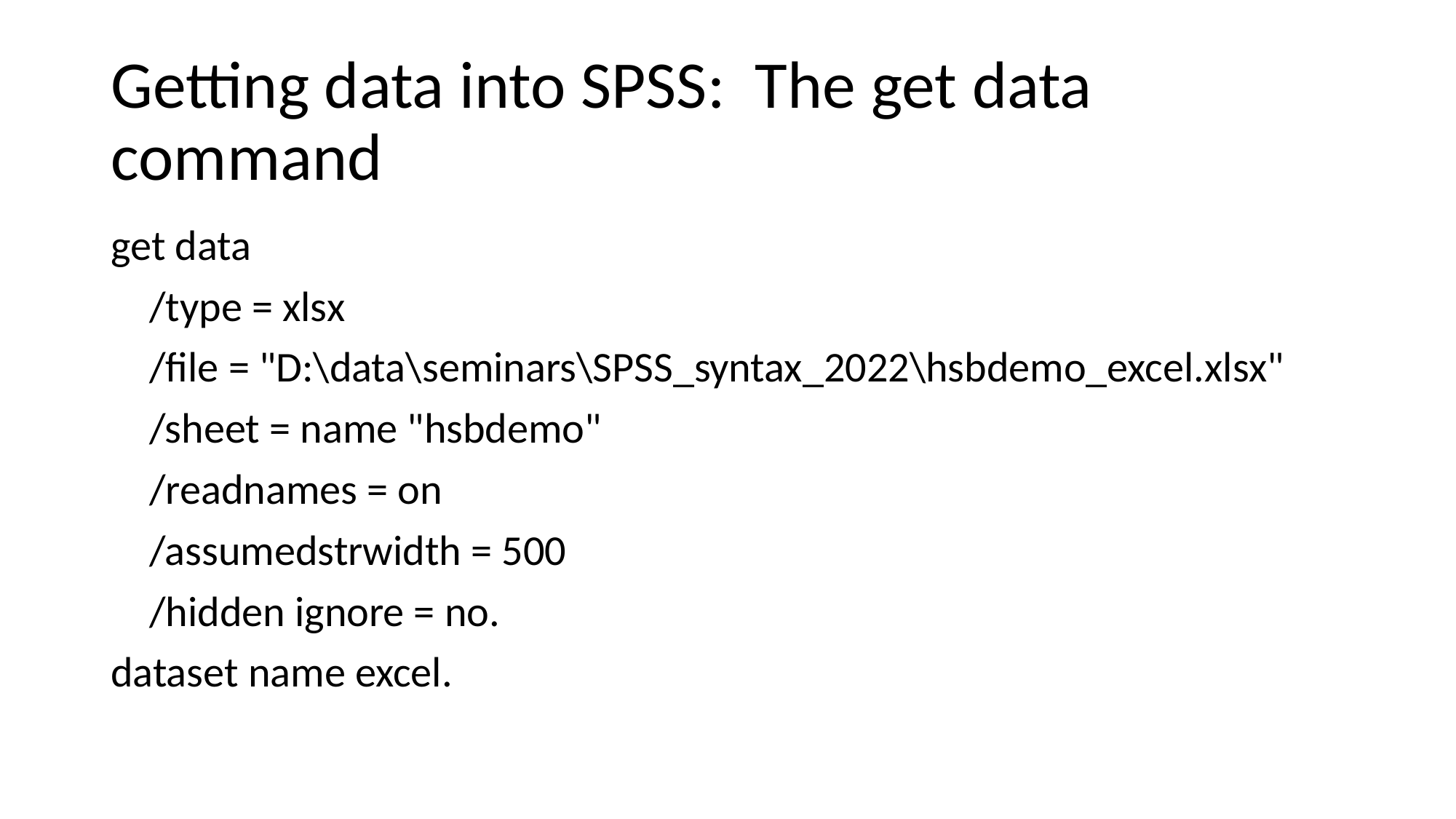

# Getting data into SPSS:  The get data command
get data
    /type = xlsx
    /file = "D:\data\seminars\SPSS_syntax_2022\hsbdemo_excel.xlsx"
    /sheet = name "hsbdemo"
    /readnames = on
    /assumedstrwidth = 500
    /hidden ignore = no.
dataset name excel.